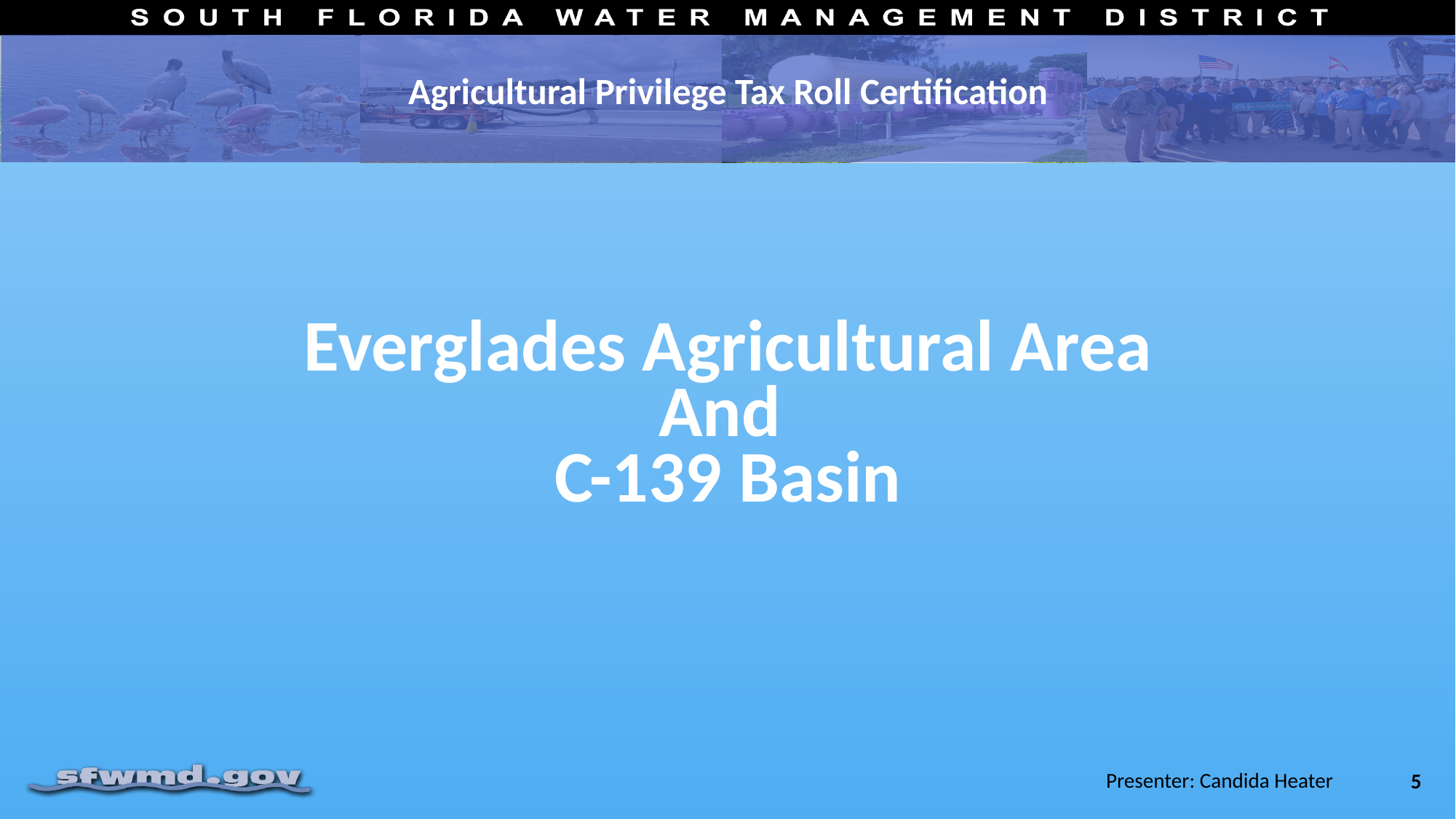

# Agricultural Privilege Tax Roll Certification

Everglades Agricultural Area
And
C-139 Basin
5
Presenter: Candida Heater